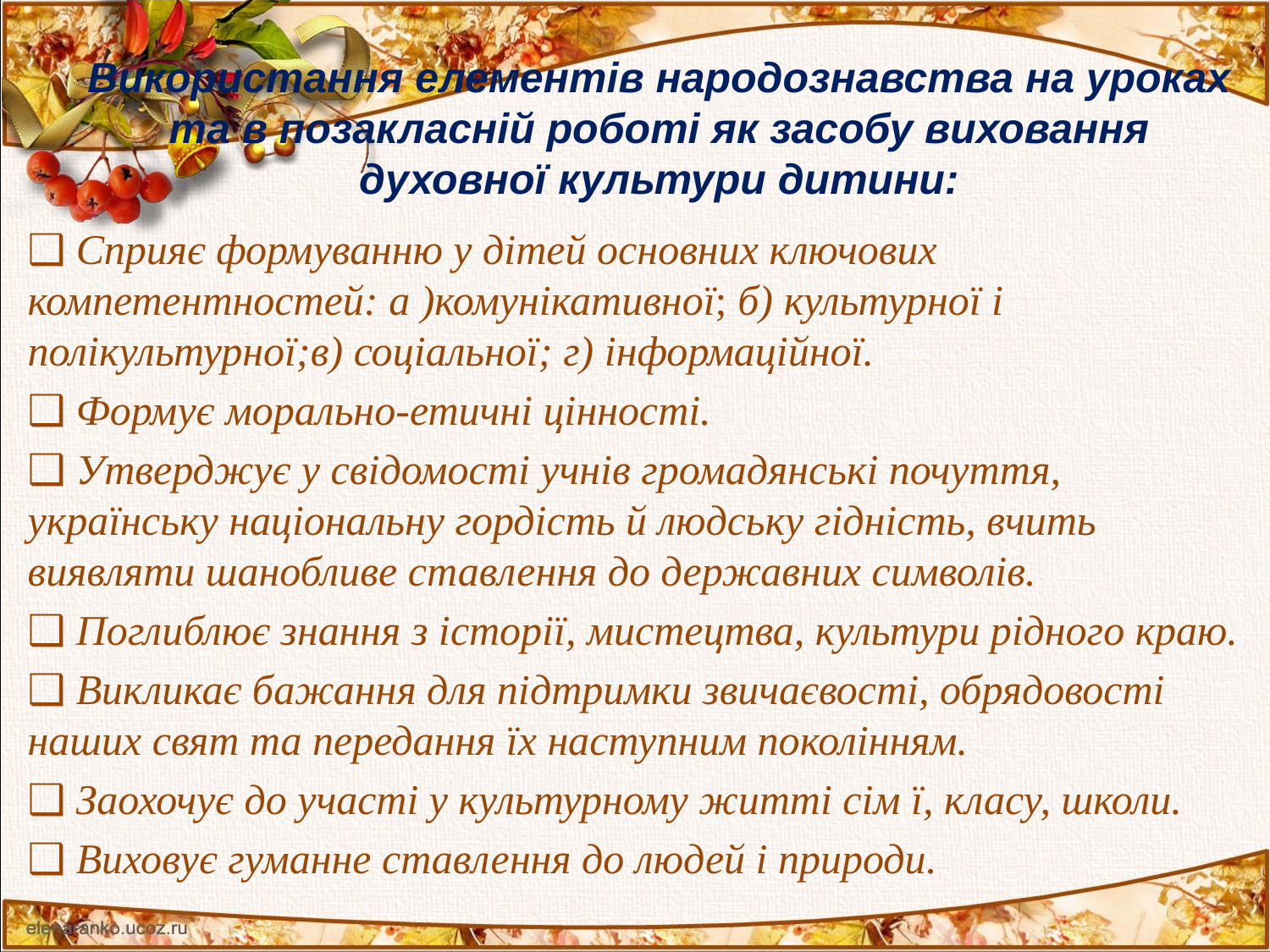

# Використання елементів народознавства на уроках та в позакласній роботі як засобу виховання духовної культури дитини:
❑ Сприяє формуванню у дітей основних ключових компетентностей: а )комунікативної; б) культурної і полікультурної;в) соціальної; г) інформаційної.
❑ Формує морально-етичні цінності.
❑ Утверджує у свідомості учнів громадянські почуття, українську національну гордість й людську гідність, вчить виявляти шанобливе ставлення до державних символів.
❑ Поглиблює знання з історії, мистецтва, культури рідного краю.
❑ Викликає бажання для підтримки звичаєвості, обрядовості наших свят та передання їх наступним поколінням.
❑ Заохочує до участі у культурному житті сім ї, класу, школи.
❑ Виховує гуманне ставлення до людей і природи.